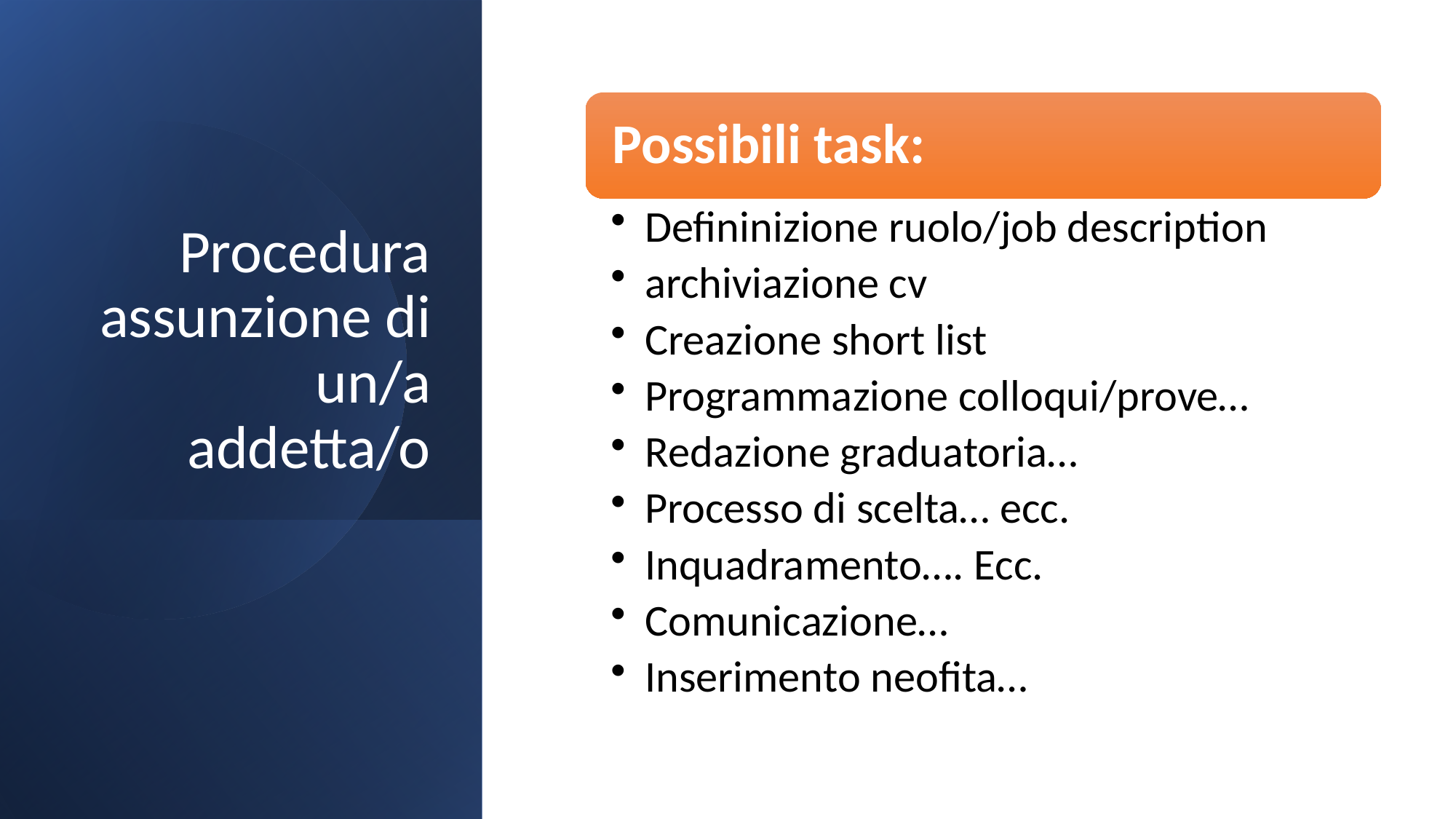

Possibili task:
Defininizione ruolo/job description
archiviazione cv
Creazione short list
Programmazione colloqui/prove…
Redazione graduatoria…
Processo di scelta… ecc.
Inquadramento…. Ecc.
Comunicazione…
Inserimento neofita…

# Procedura assunzione di un/a addetta/o